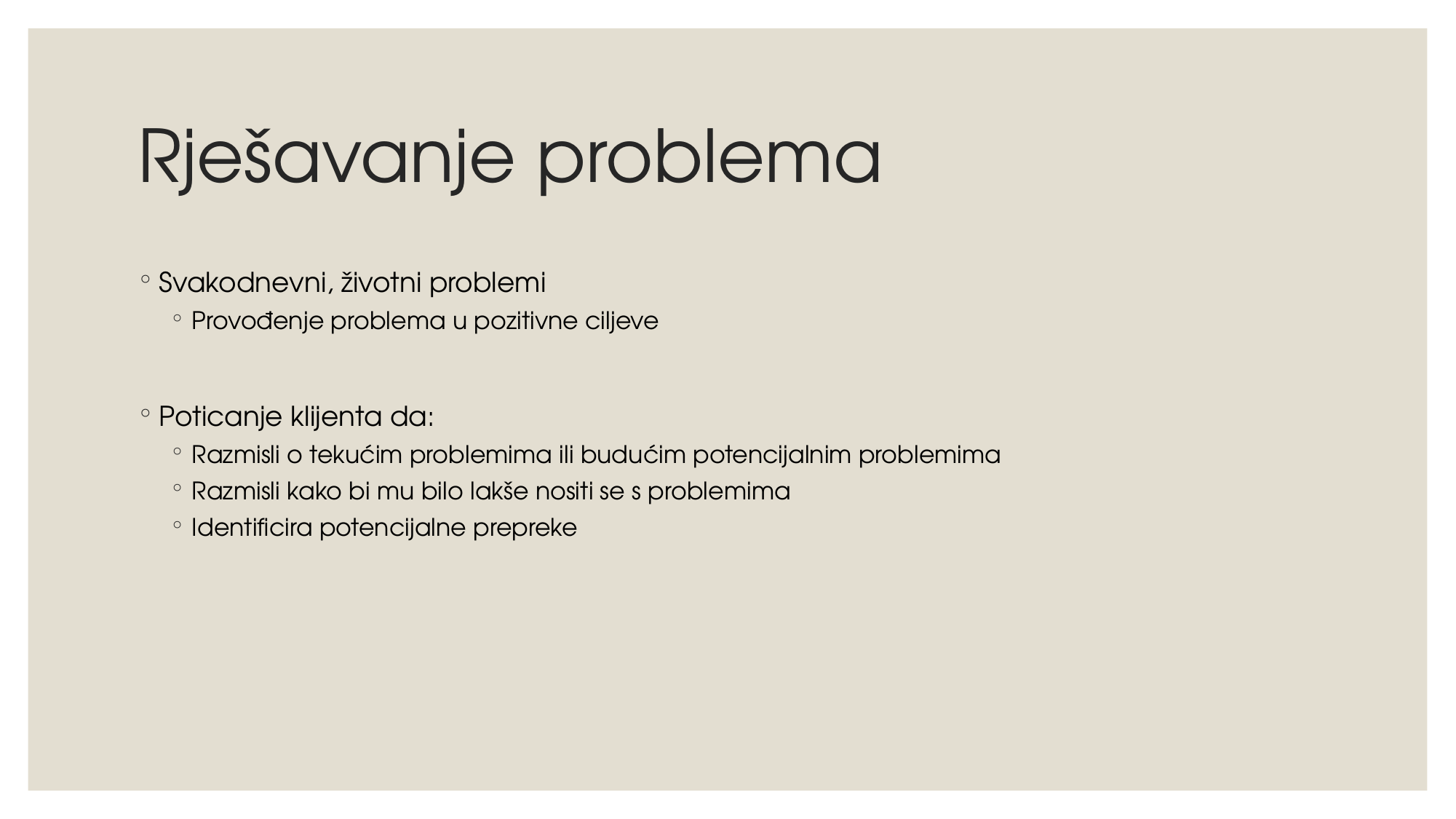

# Rješavanje problema
Svakodnevni, životni problemi
Provođenje problema u pozitivne ciljeve

Poticanje klijenta da:
Razmisli o tekućim problemima ili budućim potencijalnim problemima
Razmisli kako bi mu bilo lakše nositi se s problemima
Identificira potencijalne prepreke